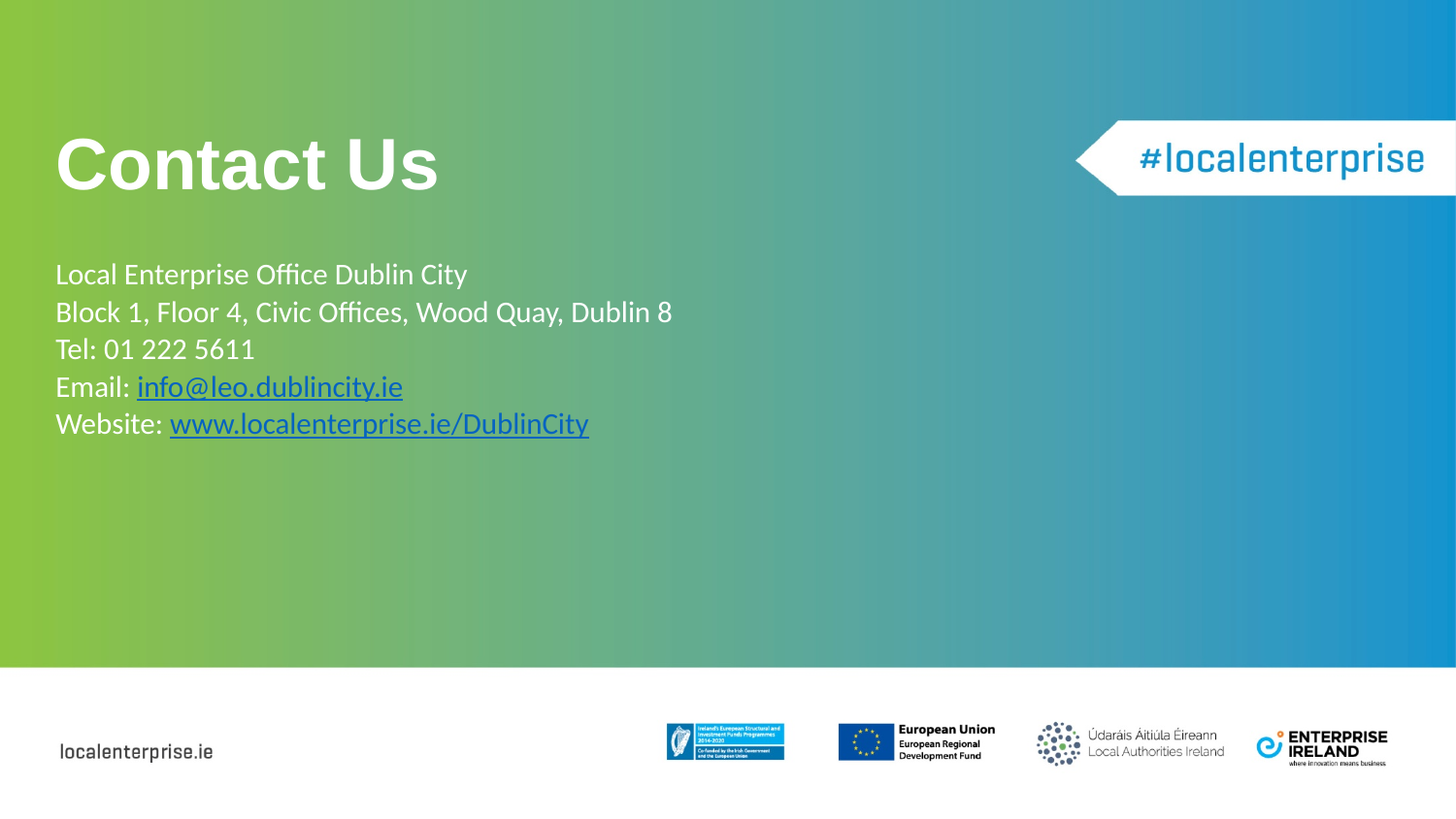

# Contact Us
Local Enterprise Office Dublin City
Block 1, Floor 4, Civic Offices, Wood Quay, Dublin 8
Tel: 01 222 5611
Email: info@leo.dublincity.ie
Website: www.localenterprise.ie/DublinCity